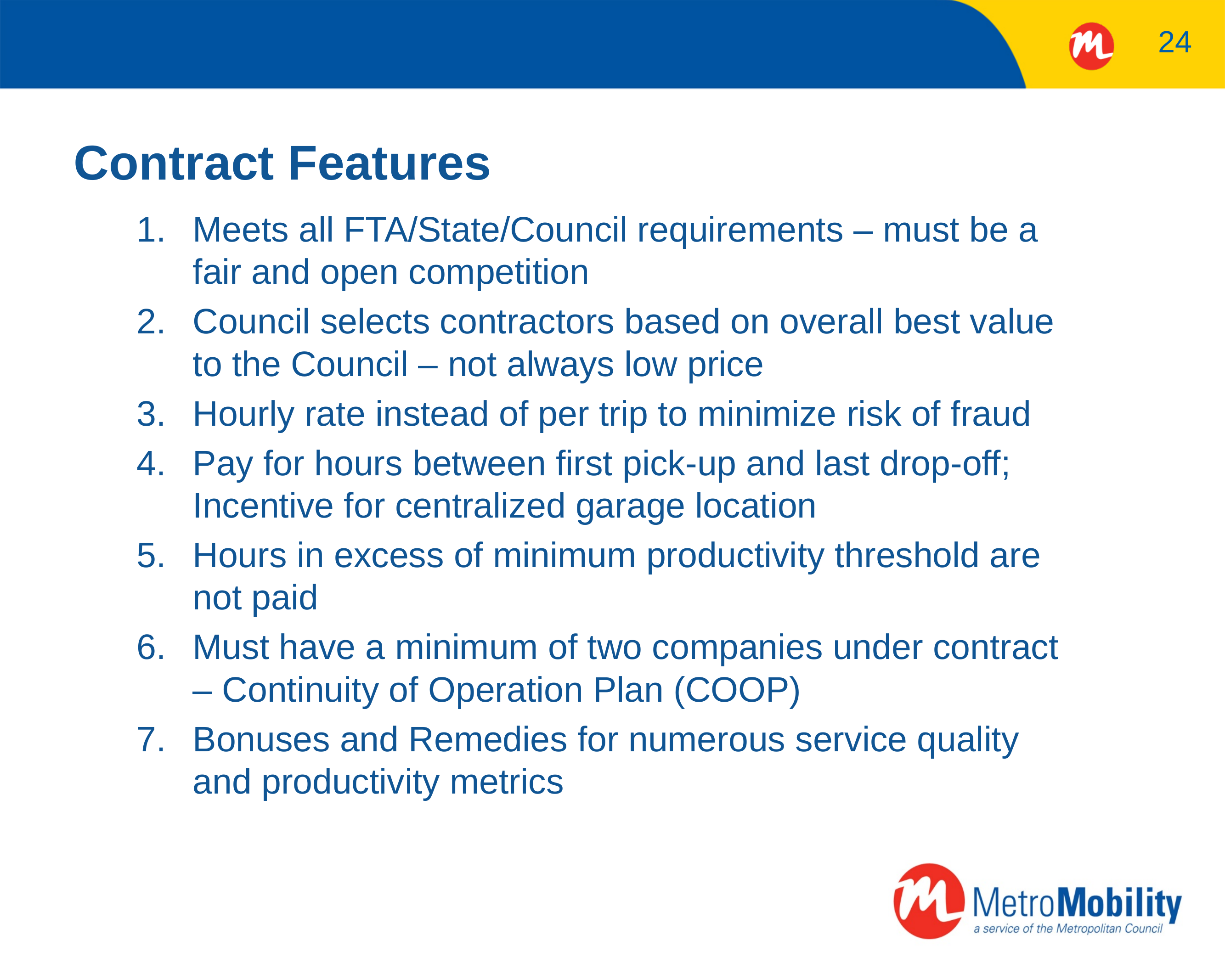

24
# Contract Features
Meets all FTA/State/Council requirements – must be a fair and open competition
Council selects contractors based on overall best value to the Council – not always low price
Hourly rate instead of per trip to minimize risk of fraud
Pay for hours between first pick-up and last drop-off; Incentive for centralized garage location
Hours in excess of minimum productivity threshold are not paid
Must have a minimum of two companies under contract – Continuity of Operation Plan (COOP)
Bonuses and Remedies for numerous service quality and productivity metrics